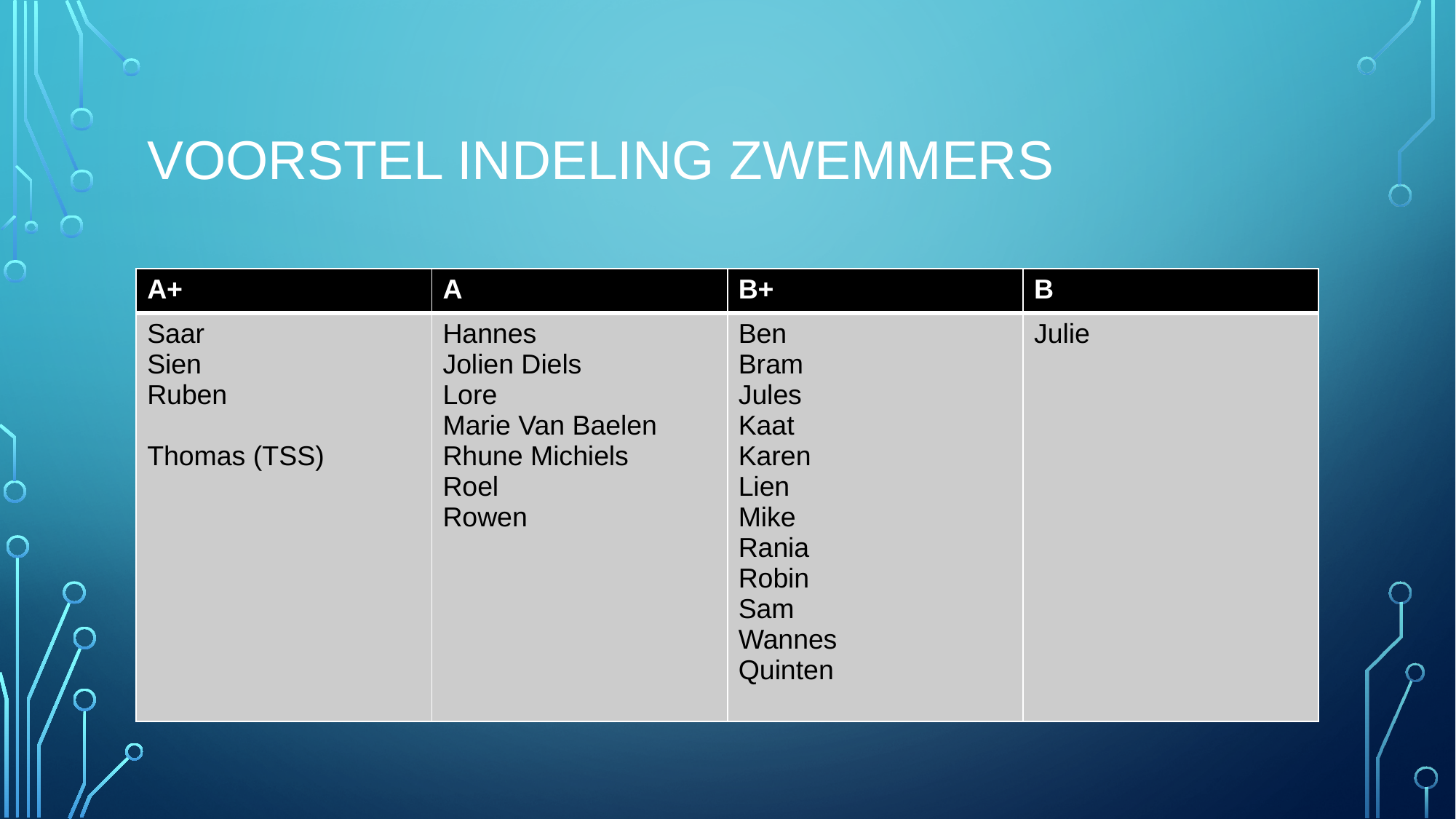

# Voorstel indeling zwemmers
| A+ | A | B+ | B |
| --- | --- | --- | --- |
| Saar Sien Ruben Thomas (TSS) | Hannes Jolien Diels Lore Marie Van Baelen Rhune Michiels Roel Rowen | Ben Bram Jules Kaat Karen Lien Mike Rania Robin Sam Wannes Quinten | Julie |